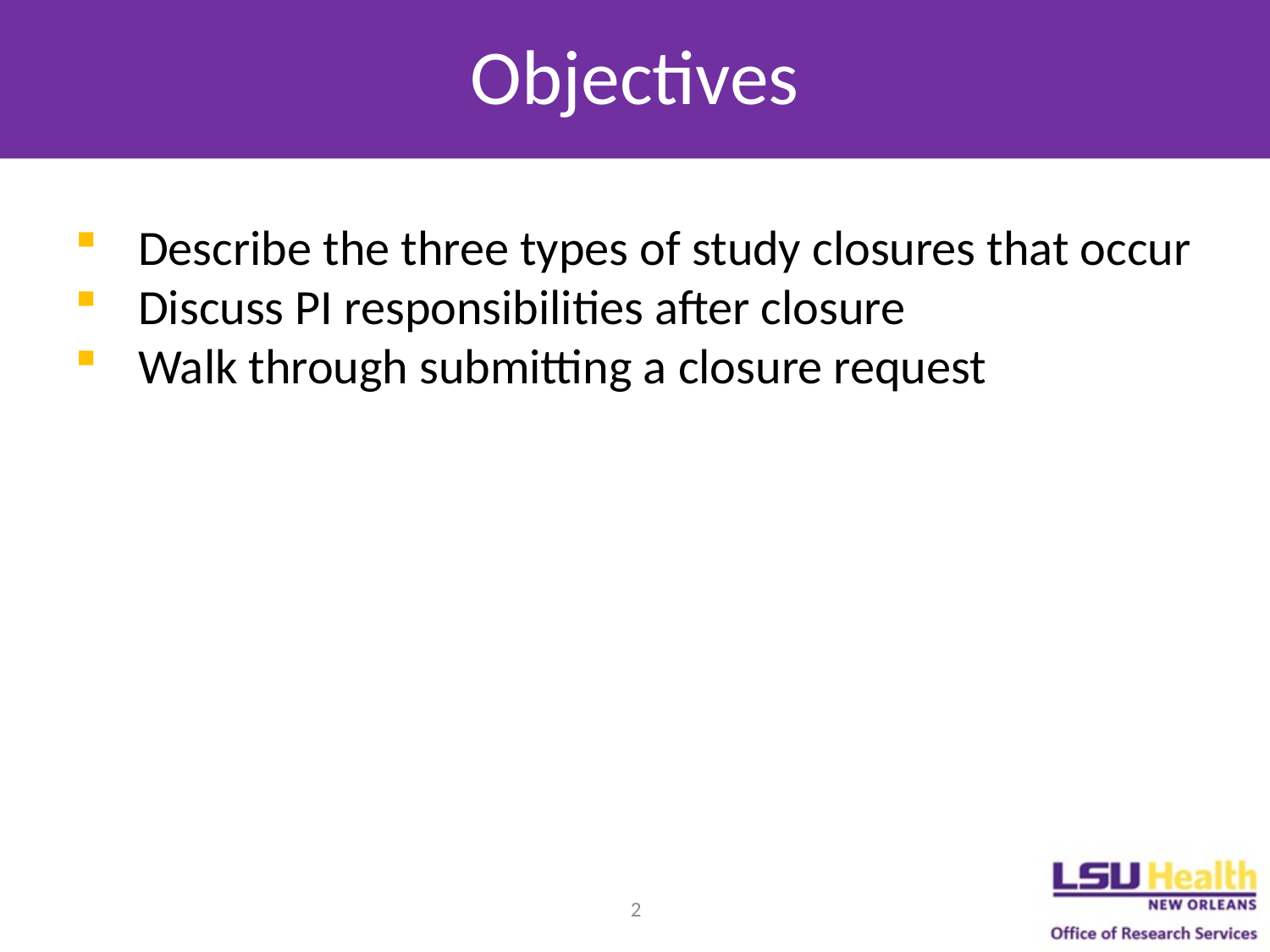

# Objectives
Describe the three types of study closures that occur
Discuss PI responsibilities after closure
Walk through submitting a closure request
2